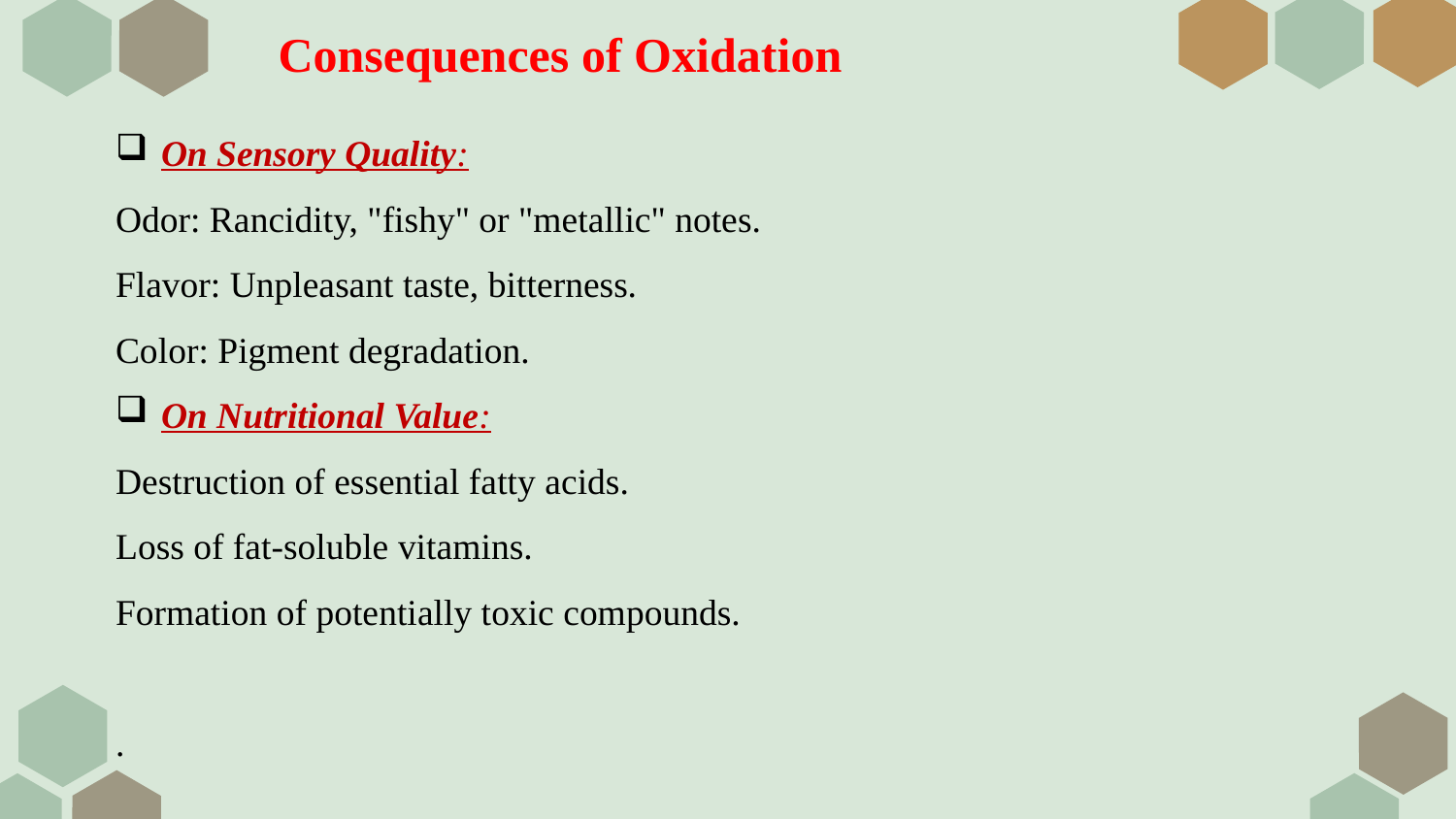

# Consequences of Oxidation
On Sensory Quality:
Odor: Rancidity, "fishy" or "metallic" notes.
Flavor: Unpleasant taste, bitterness.
Color: Pigment degradation.
On Nutritional Value:
Destruction of essential fatty acids.
Loss of fat-soluble vitamins.
Formation of potentially toxic compounds.
.